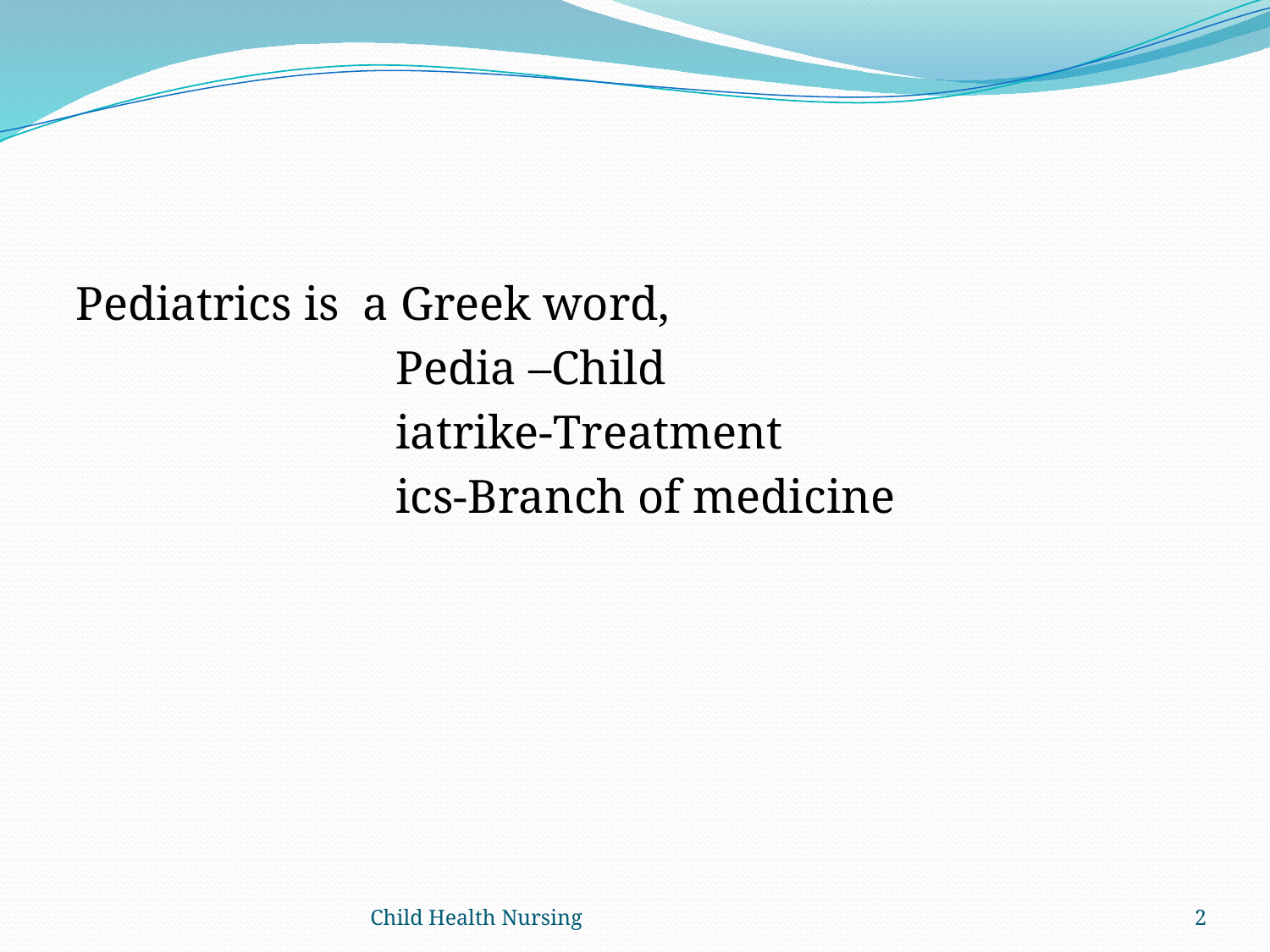

#
Pediatrics is  a Greek word,
                           Pedia –Child
                           iatrike-Treatment
                           ics-Branch of medicine
Child Health Nursing
2